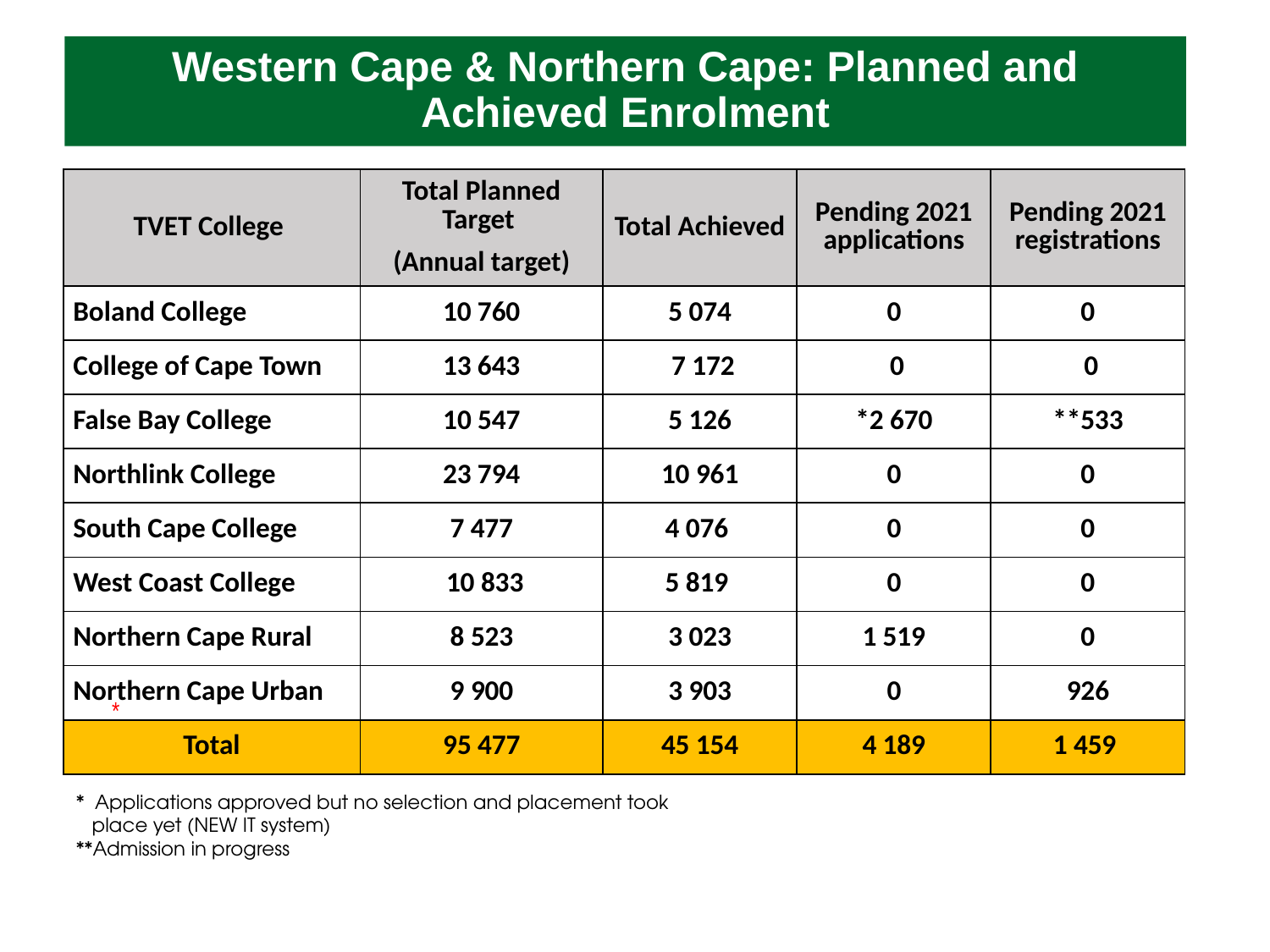

# Western Cape & Northern Cape: Planned and Achieved Enrolment

*
| TVET College | Total Planned Target (Annual target) | Total Achieved | Pending 2021 applications | Pending 2021 registrations |
| --- | --- | --- | --- | --- |
| Boland College | 10 760 | 5 074 | 0 | 0 |
| College of Cape Town | 13 643 | 7 172 | 0 | 0 |
| False Bay College | 10 547 | 5 126 | \*2 670 | \*\*533 |
| Northlink College | 23 794 | 10 961 | 0 | 0 |
| South Cape College | 7 477 | 4 076 | 0 | 0 |
| West Coast College | 10 833 | 5 819 | 0 | 0 |
| Northern Cape Rural | 8 523 | 3 023 | 1 519 | 0 |
| Northern Cape Urban | 9 900 | 3 903 | 0 | 926 |
| Total | 95 477 | 45 154 | 4 189 | 1 459 |
*  Applications approved but no selection and placement took
   place yet (NEW IT system)
**Admission in progress